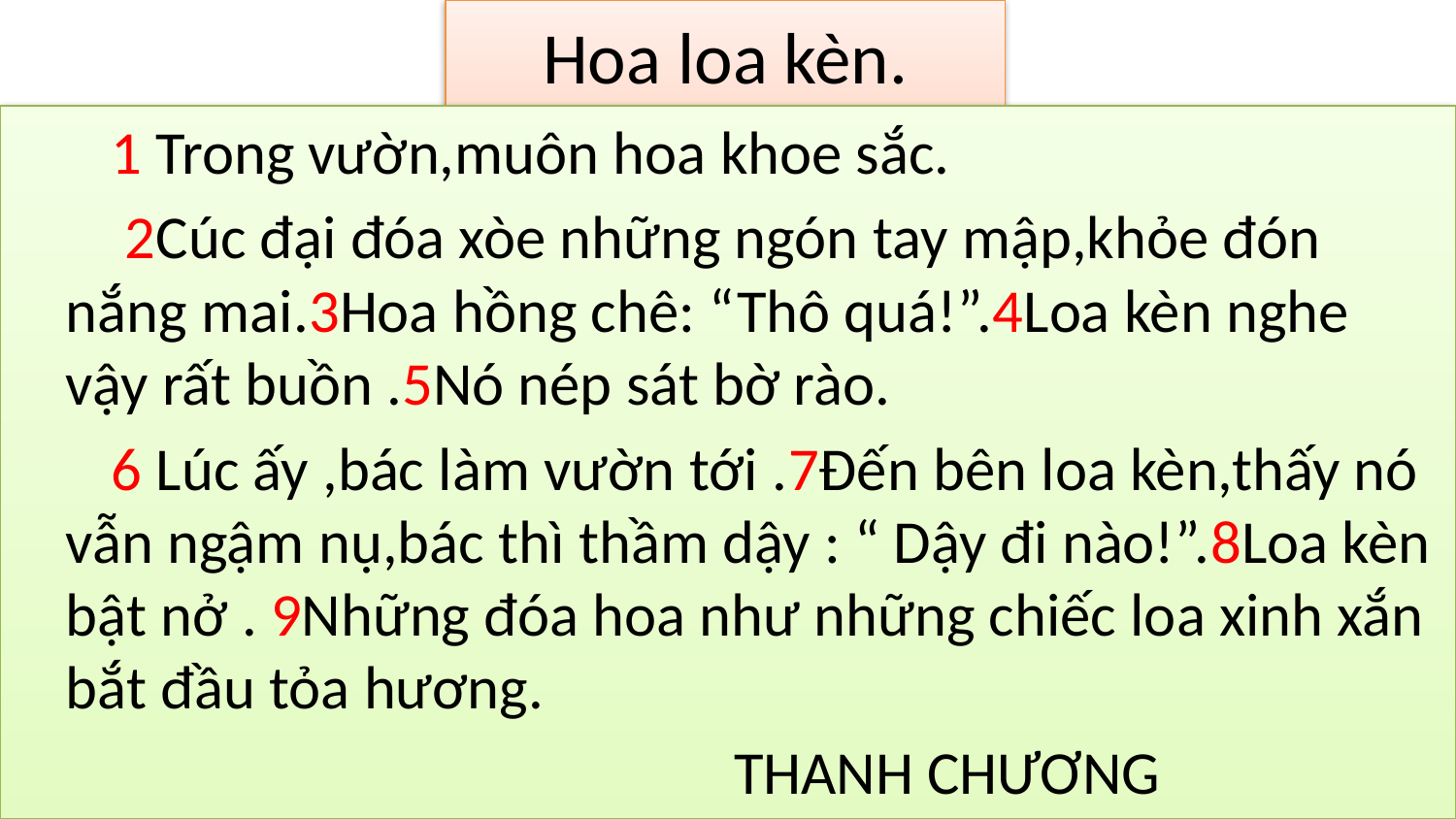

# Hoa loa kèn.
       1 Trong vườn,muôn hoa khoe sắc.
        2Cúc đại đóa xòe những ngón tay mập,khỏe đón nắng mai.3Hoa hồng chê: “Thô quá!”.4Loa kèn nghe vậy rất buồn .5Nó nép sát bờ rào.
       6 Lúc ấy ,bác làm vườn tới .7Đến bên loa kèn,thấy nó vẫn ngậm nụ,bác thì thầm dậy : “ Dậy đi nào!”.8Loa kèn bật nở . 9Những đóa hoa như những chiếc loa xinh xắn bắt đầu tỏa hương.
                                                    THANH CHƯƠNG